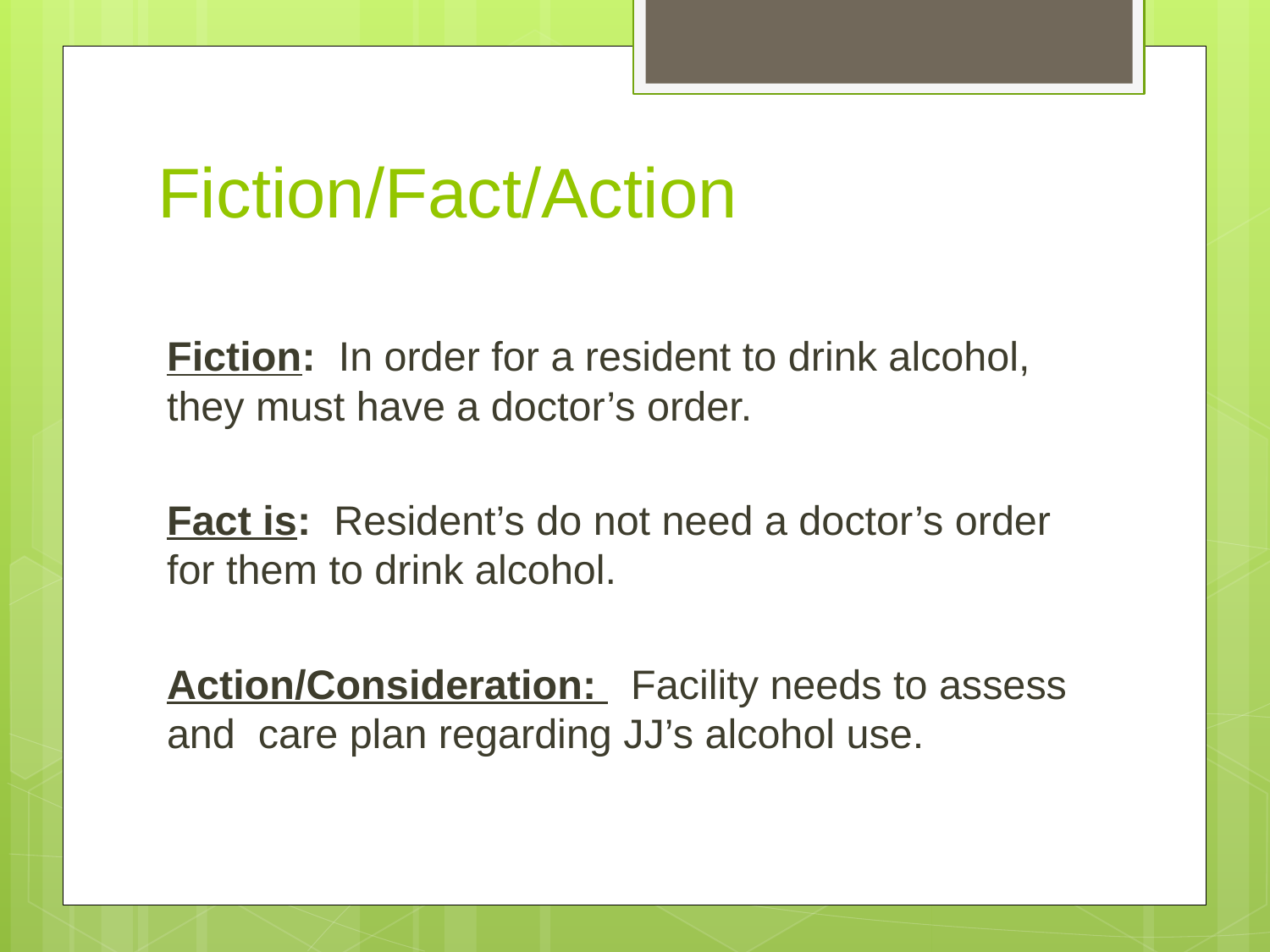

# Fiction/Fact/Action

Fiction:  In order for a resident to drink alcohol, they must have a doctor’s order.

Fact is:  Resident’s do not need a doctor’s order for them to drink alcohol.

Action/Consideration:   Facility needs to assess and  care plan regarding JJ’s alcohol use.